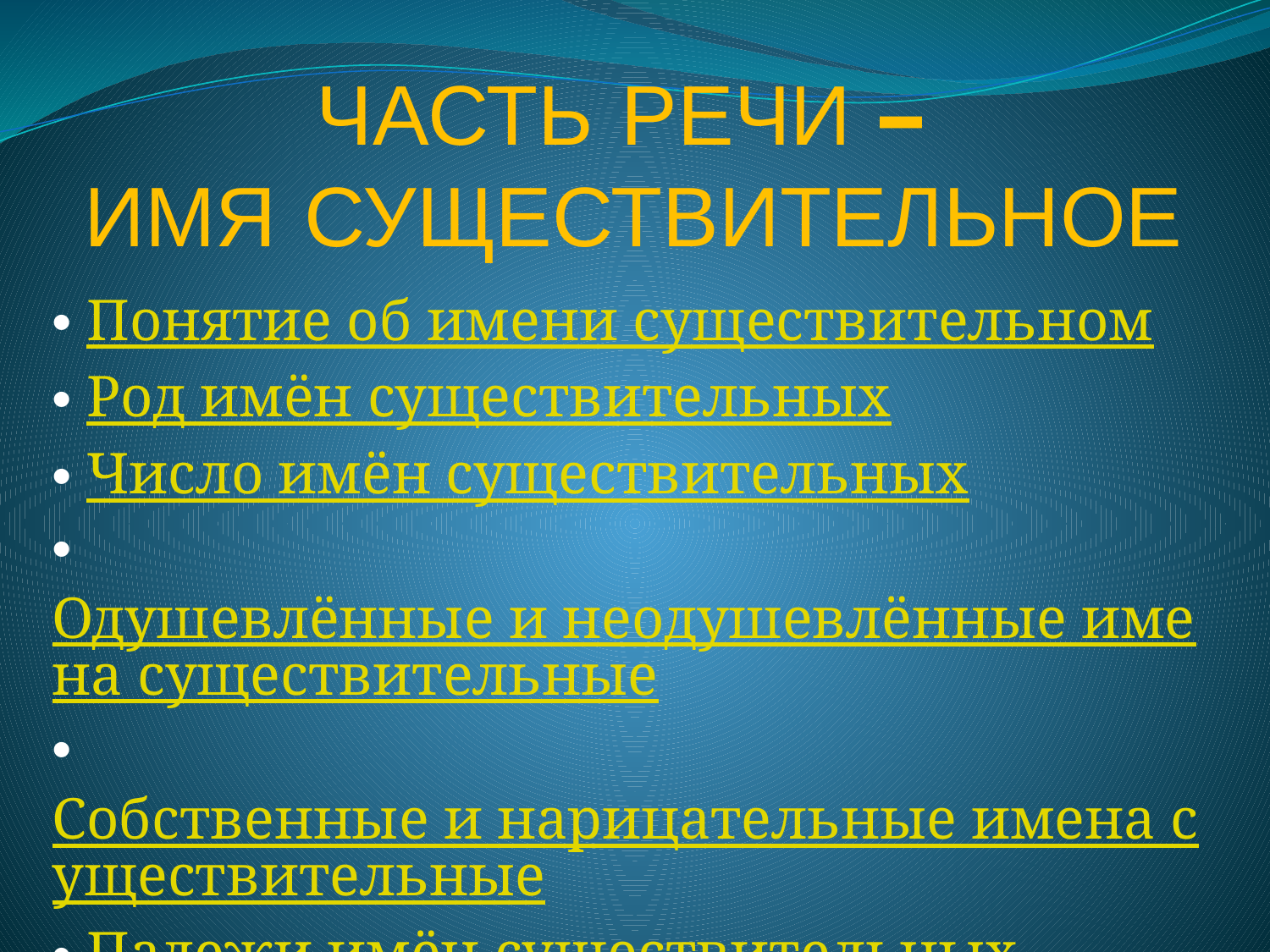

# ЧАСТЬ РЕЧИ – ИМЯ СУЩЕСТВИТЕЛЬНОЕ
 Понятие об имени существительном
 Род имён существительных
 Число имён существительных
 Одушевлённые и неодушевлённые имена существительные
 Собственные и нарицательные имена существительные
 Падежи имён существительных
 Три склонения имён существительных